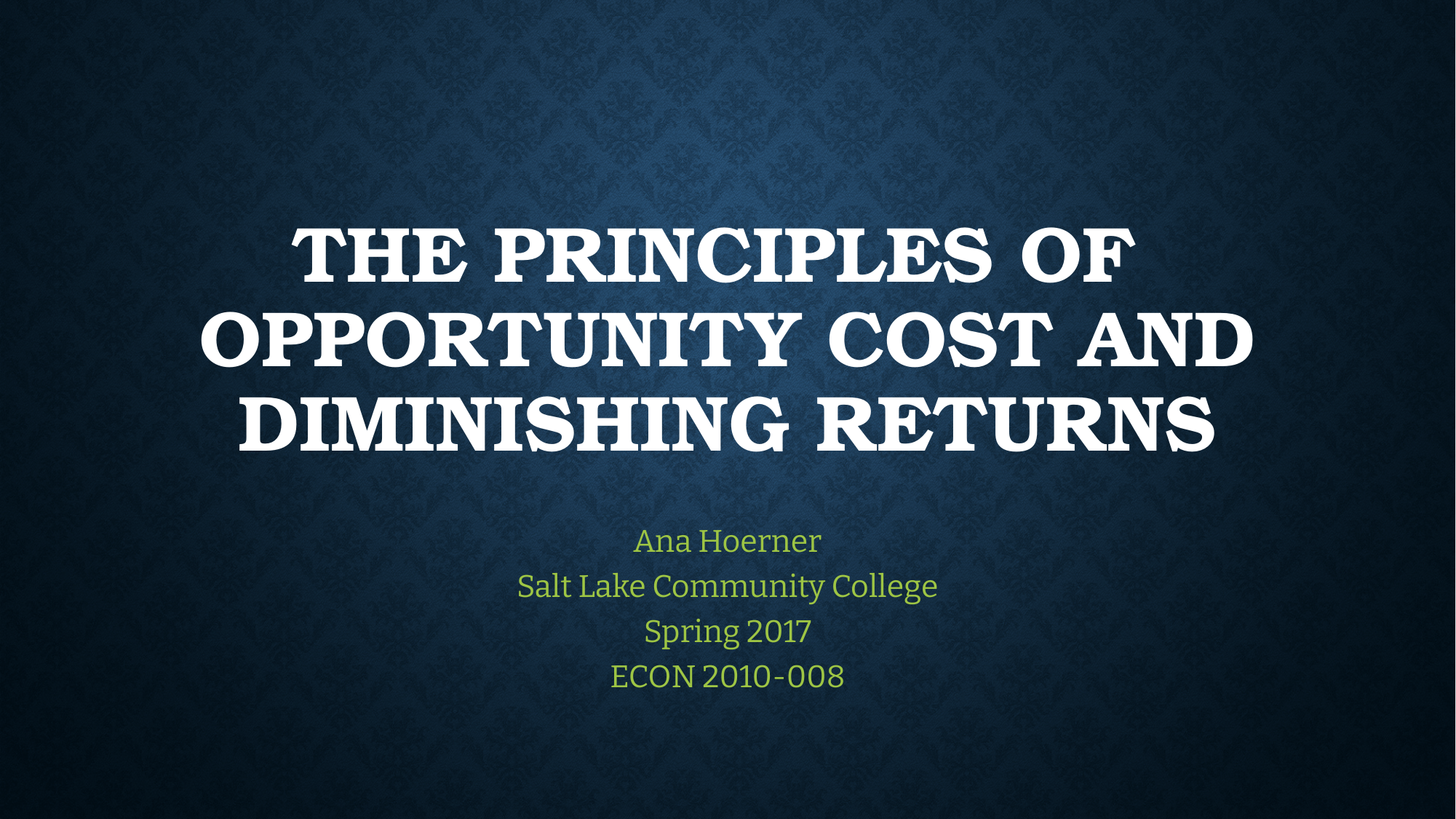

# The Principles of Opportunity Cost and Diminishing Returns
Ana Hoerner
Salt Lake Community College
Spring 2017
ECON 2010-008